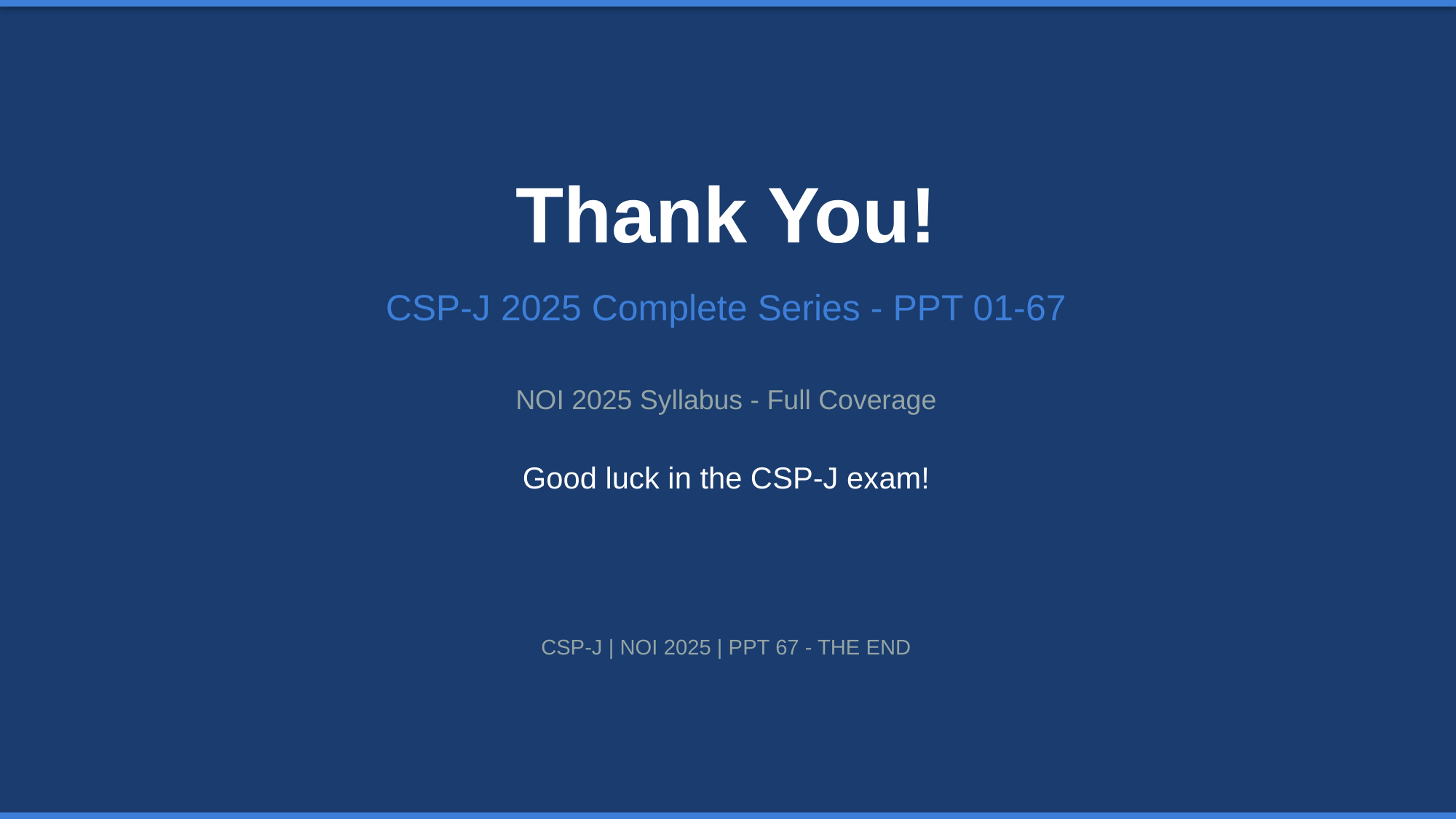

Thank You!
CSP-J 2025 Complete Series - PPT 01-67
NOI 2025 Syllabus - Full Coverage
Good luck in the CSP-J exam!
CSP-J | NOI 2025 | PPT 67 - THE END